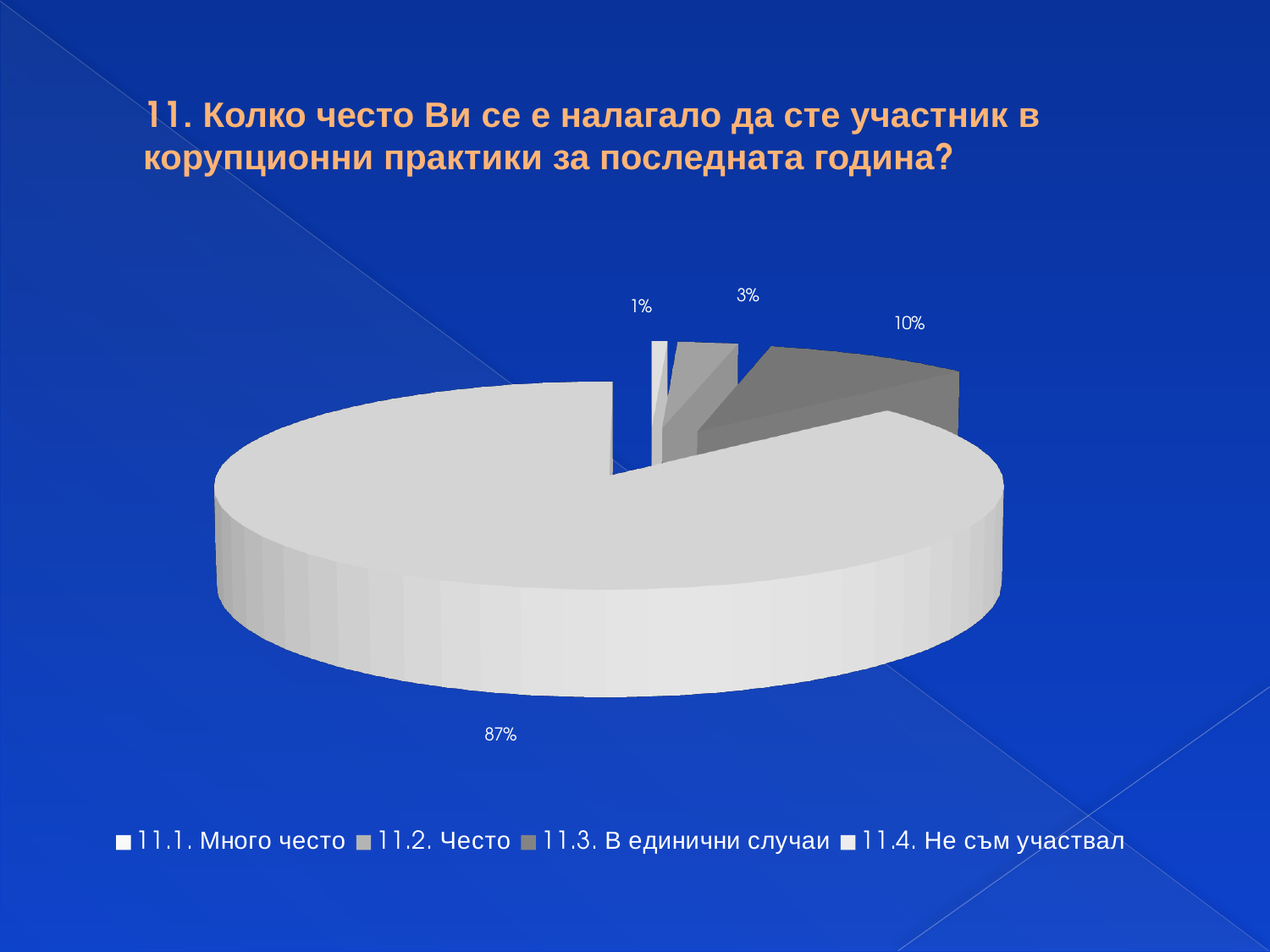

# 11. Колко често Ви се е налагало да сте участник в корупционни практики за последната година?

[unsupported chart]